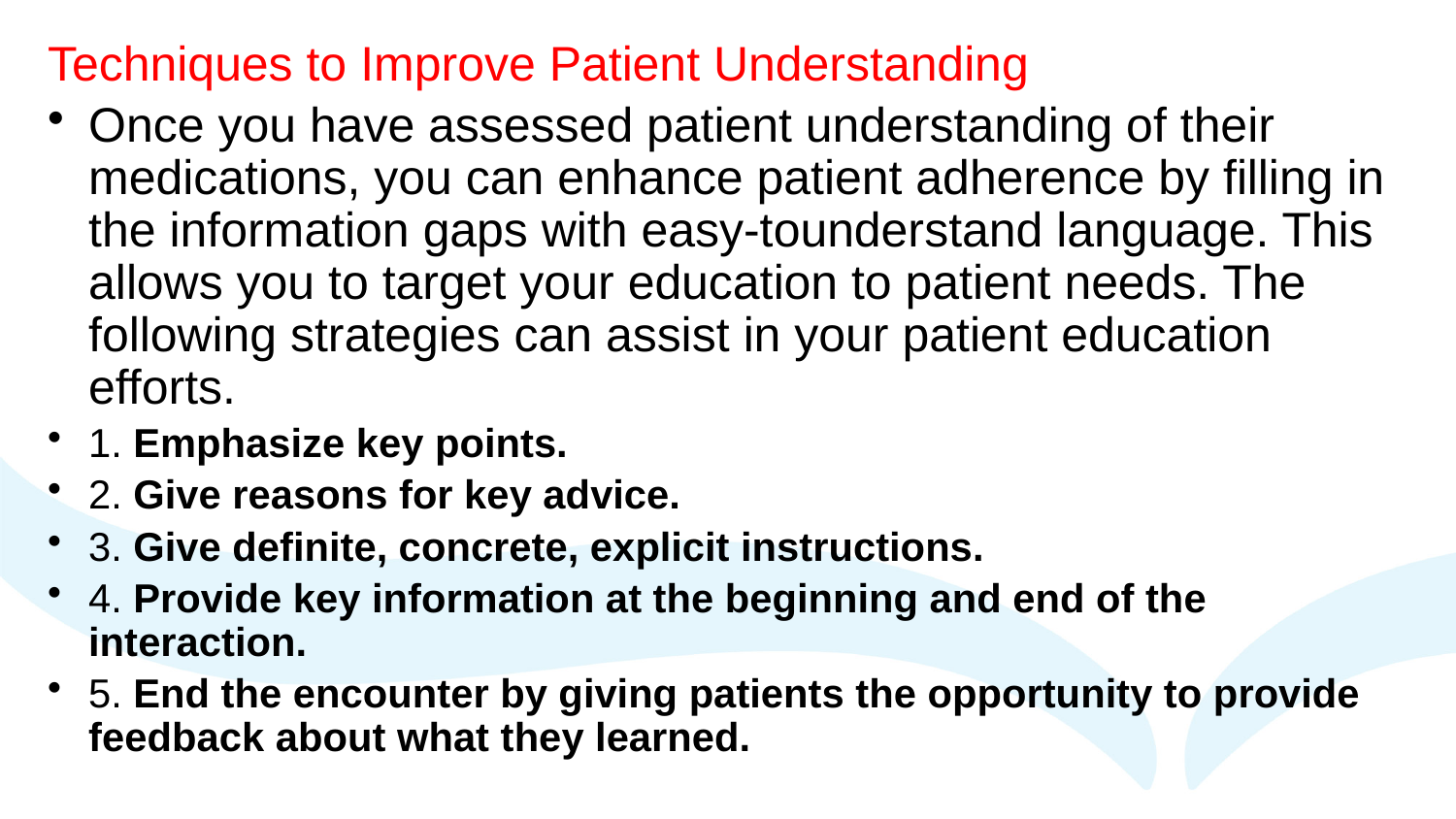

Techniques to Improve Patient Understanding
Once you have assessed patient understanding of their medications, you can enhance patient adherence by filling in the information gaps with easy-tounderstand language. This allows you to target your education to patient needs. The following strategies can assist in your patient education efforts.
1. Emphasize key points.
2. Give reasons for key advice.
3. Give definite, concrete, explicit instructions.
4. Provide key information at the beginning and end of the interaction.
5. End the encounter by giving patients the opportunity to provide feedback about what they learned.